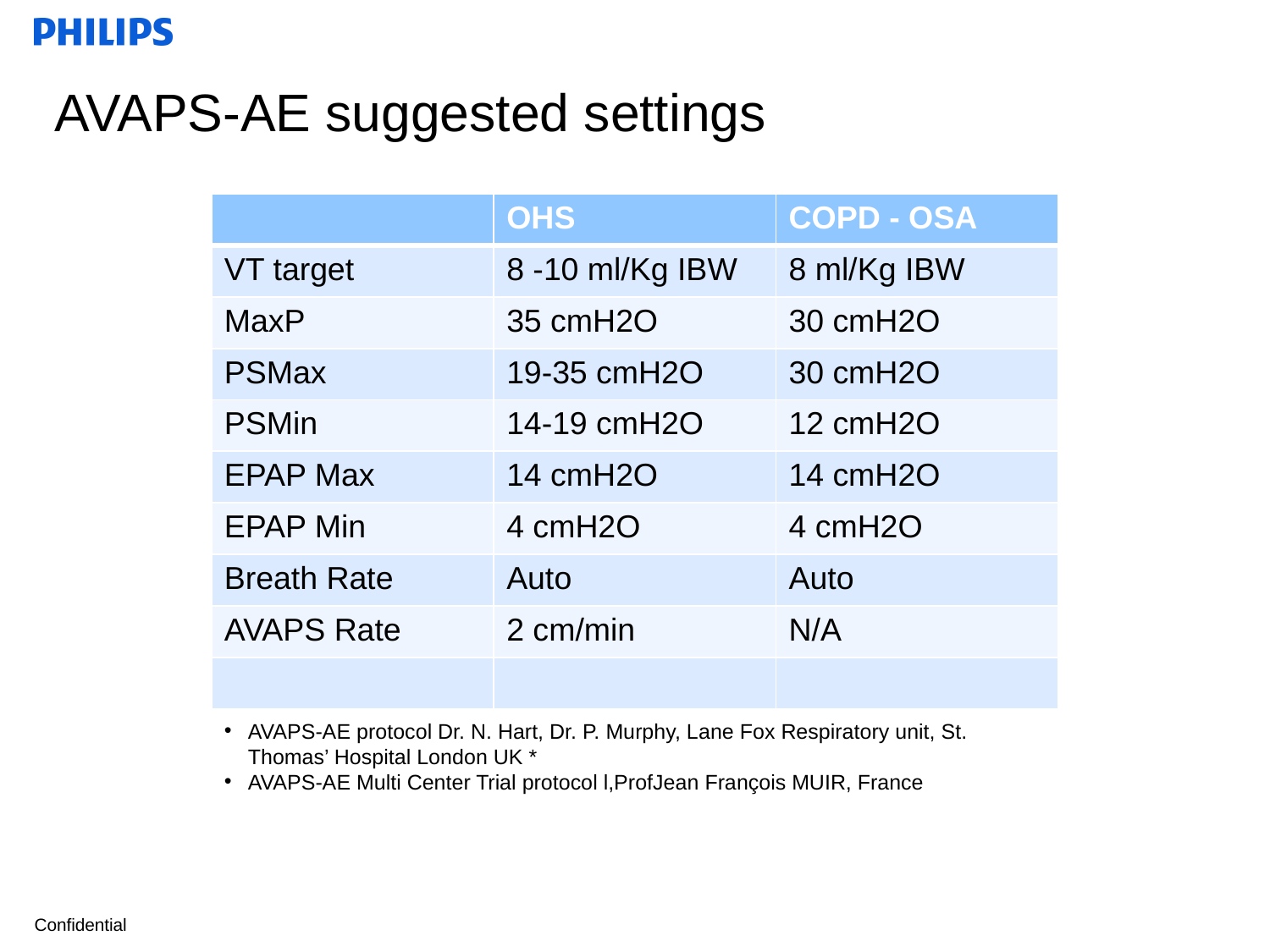

# AVAPS-AE suggested settings
|  |  |  |
| --- | --- | --- |
| VT target | 8 -10 ml/Kg IBW | 8 ml/Kg IBW |
| MaxP | 35 cmH2O | 30 cmH2O |
| PSMax | 19-35 cmH2O | 30 cmH2O |
| PSMin | 14-19 cmH2O | 12 cmH2O |
| EPAP Max | 14 cmH2O | 14 cmH2O |
| EPAP Min | 4 cmH2O | 4 cmH2O |
| Breath Rate | Auto | Auto |
| AVAPS Rate | 2 cm/min | N/A |
|  |  |  |
|  | OHS | COPD - OSA |
| --- | --- | --- |
AVAPS-AE protocol Dr. N. Hart, Dr. P. Murphy, Lane Fox Respiratory unit, St. Thomas’ Hospital London UK *
AVAPS-AE Multi Center Trial protocol l,ProfJean François MUIR, France